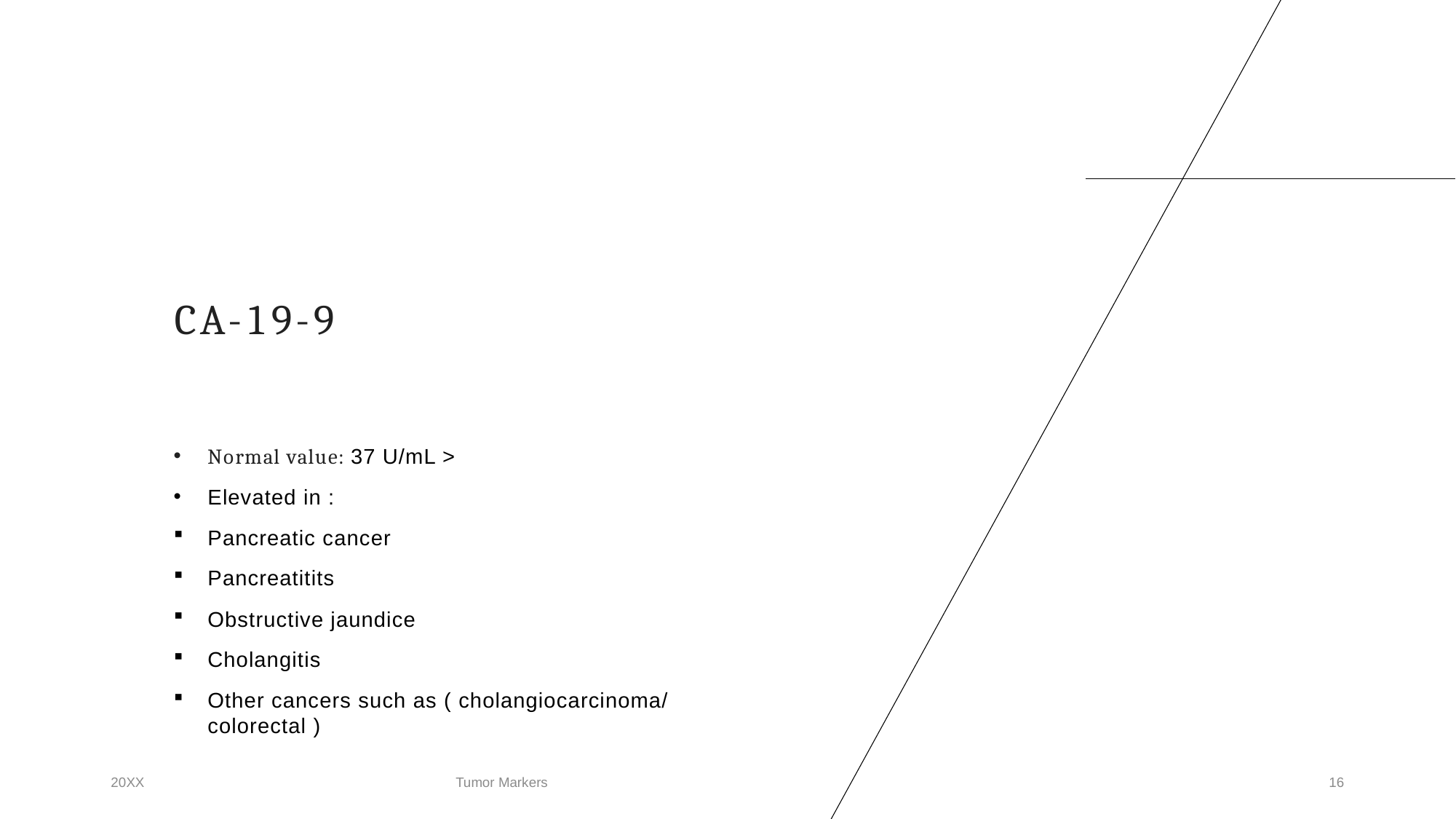

# CA-19-9
Normal value: 37 U/mL >
Elevated in :
Pancreatic cancer
Pancreatitits
Obstructive jaundice
Cholangitis
Other cancers such as ( cholangiocarcinoma/ colorectal )
20XX
Tumor Markers
16